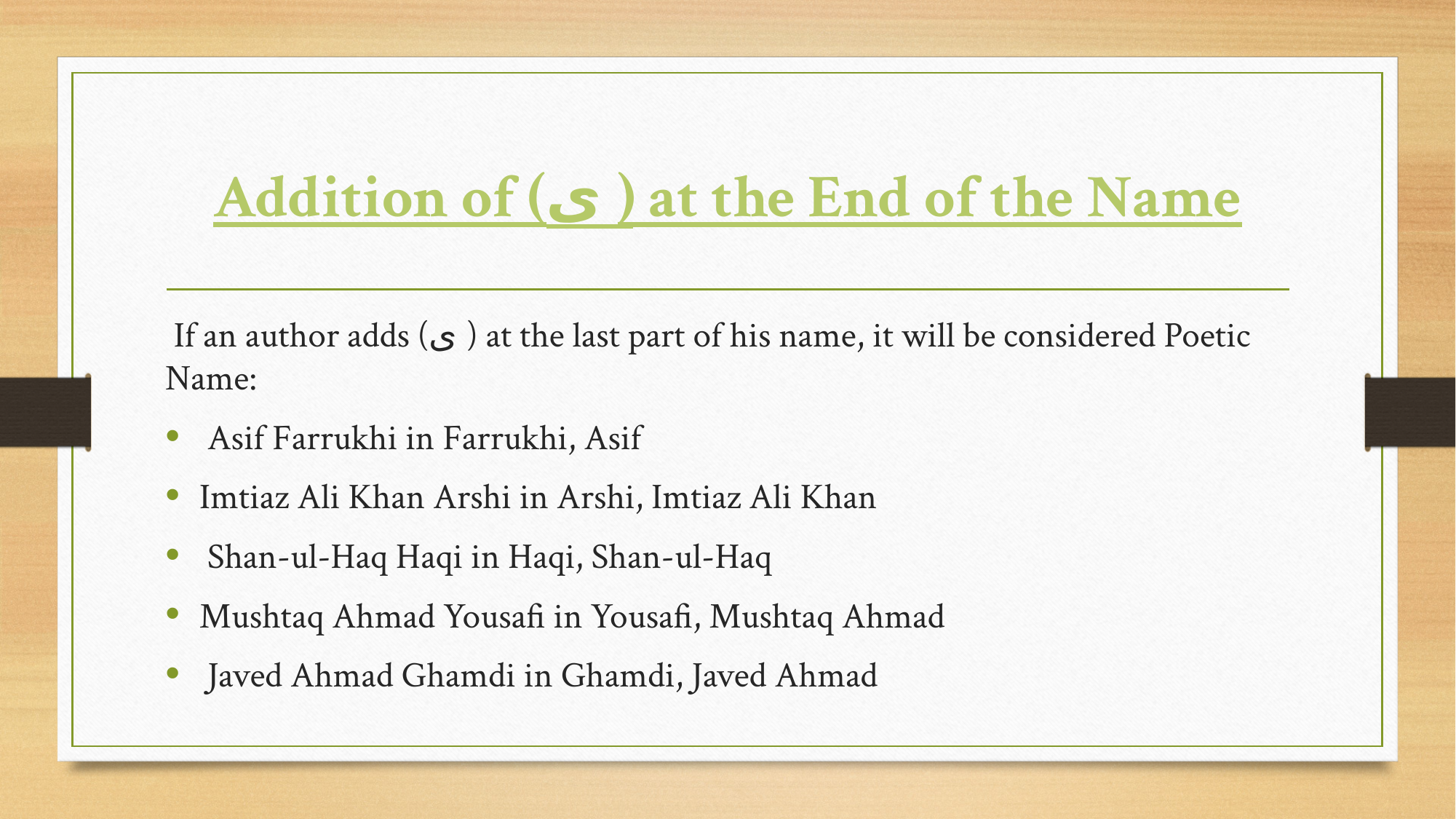

# Addition of (ی ) at the End of the Name
 If an author adds (ی ) at the last part of his name, it will be considered Poetic Name:
 Asif Farrukhi in Farrukhi, Asif
Imtiaz Ali Khan Arshi in Arshi, Imtiaz Ali Khan
 Shan-ul-Haq Haqi in Haqi, Shan-ul-Haq
Mushtaq Ahmad Yousafi in Yousafi, Mushtaq Ahmad
 Javed Ahmad Ghamdi in Ghamdi, Javed Ahmad